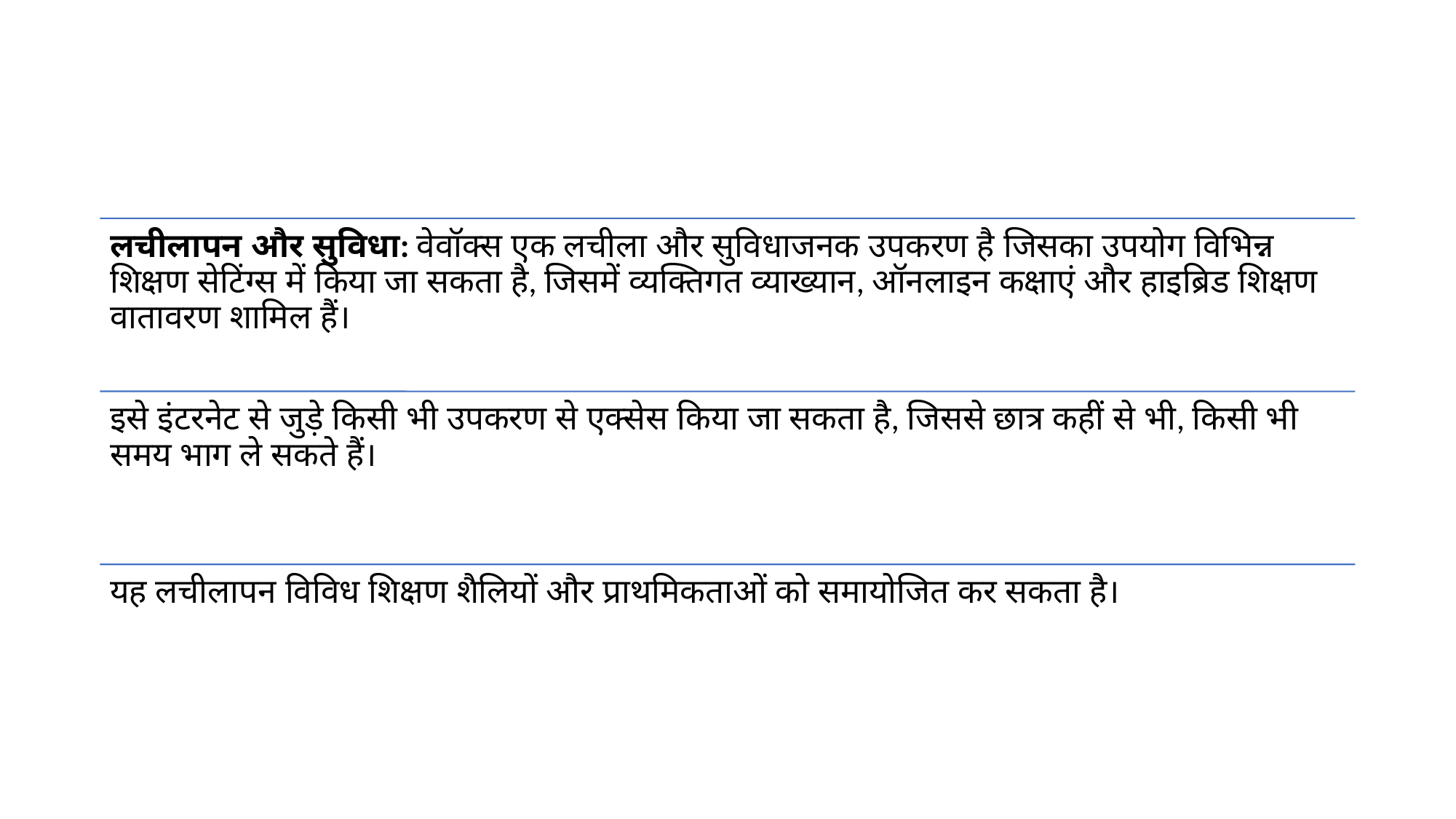

लचीलापन और सुविधा: वेवॉक्स एक लचीला और सुविधाजनक उपकरण है जिसका उपयोग विभिन्न शिक्षण सेटिंग्स में किया जा सकता है, जिसमें व्यक्तिगत व्याख्यान, ऑनलाइन कक्षाएं और हाइब्रिड शिक्षण वातावरण शामिल हैं।
इसे इंटरनेट से जुड़े किसी भी उपकरण से एक्सेस किया जा सकता है, जिससे छात्र कहीं से भी, किसी भी समय भाग ले सकते हैं।
यह लचीलापन विविध शिक्षण शैलियों और प्राथमिकताओं को समायोजित कर सकता है।